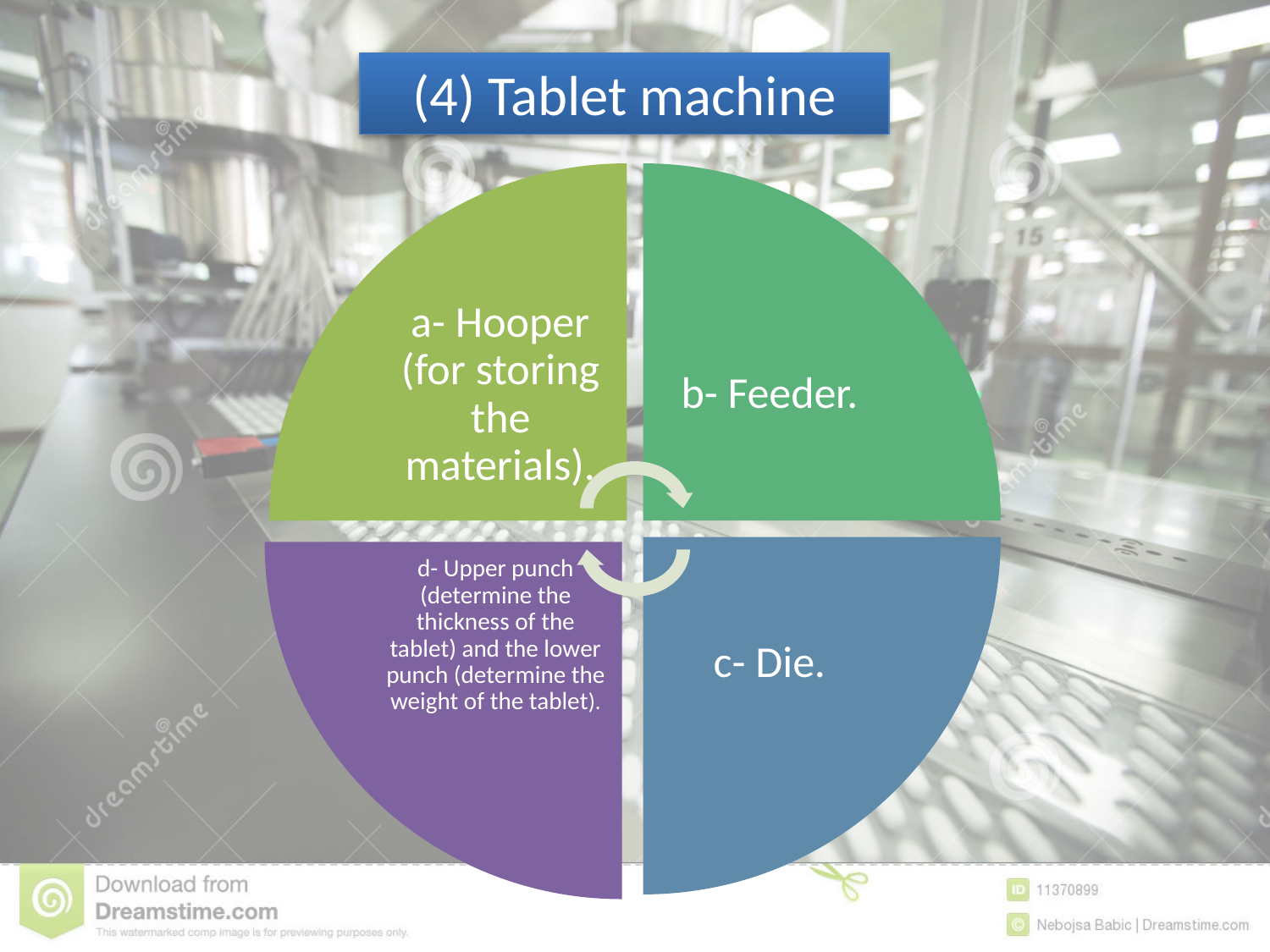

(4) Tablet machine

a- Hooper (for storing the materials).
b- Feeder.

c- Die.

d- Upper punch (determine the thickness of the tablet) and the lower punch (determine the weight of the tablet).